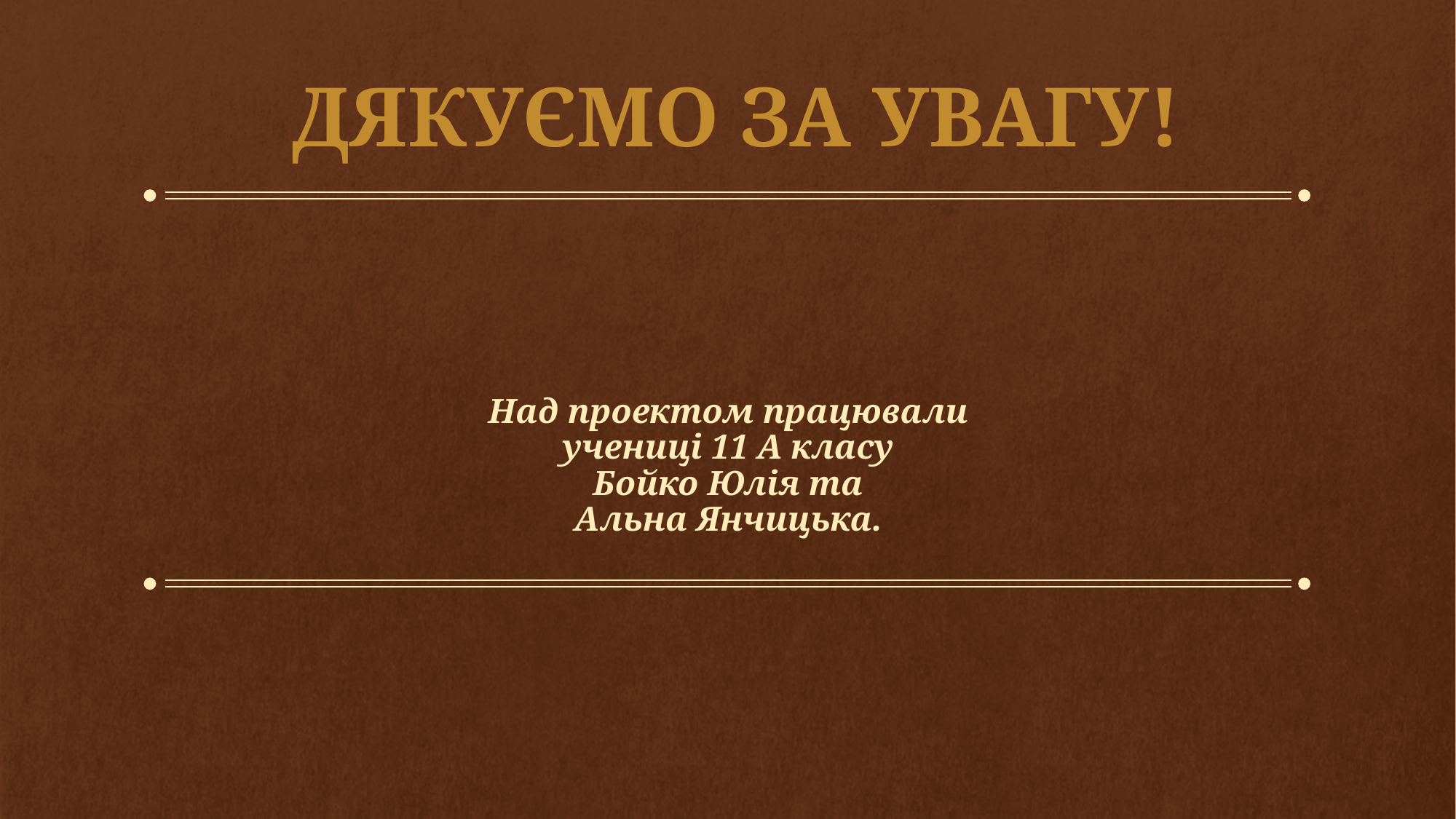

ДЯКУЄМО ЗА УВАГУ!
# Над проектом працювали учениці 11 А класу Бойко Юлія та Альна Янчицька.